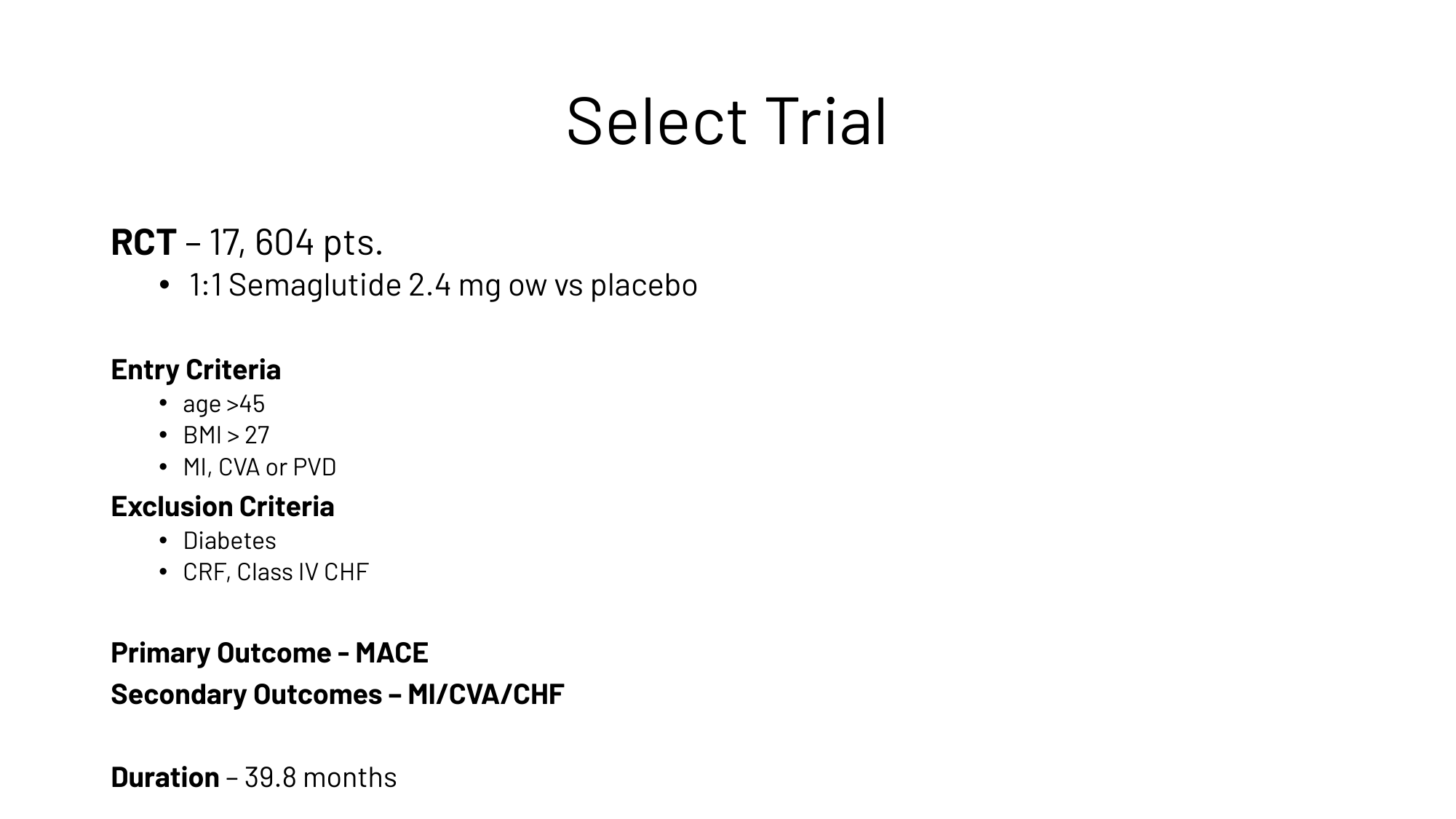

# Select Trial
RCT – 17, 604 pts.
 1:1 Semaglutide 2.4 mg ow vs placebo

Entry Criteria
age >45
BMI > 27
MI, CVA or PVD
Exclusion Criteria
Diabetes
CRF, Class IV CHF

Primary Outcome - MACE
Secondary Outcomes – MI/CVA/CHF

Duration – 39.8 months